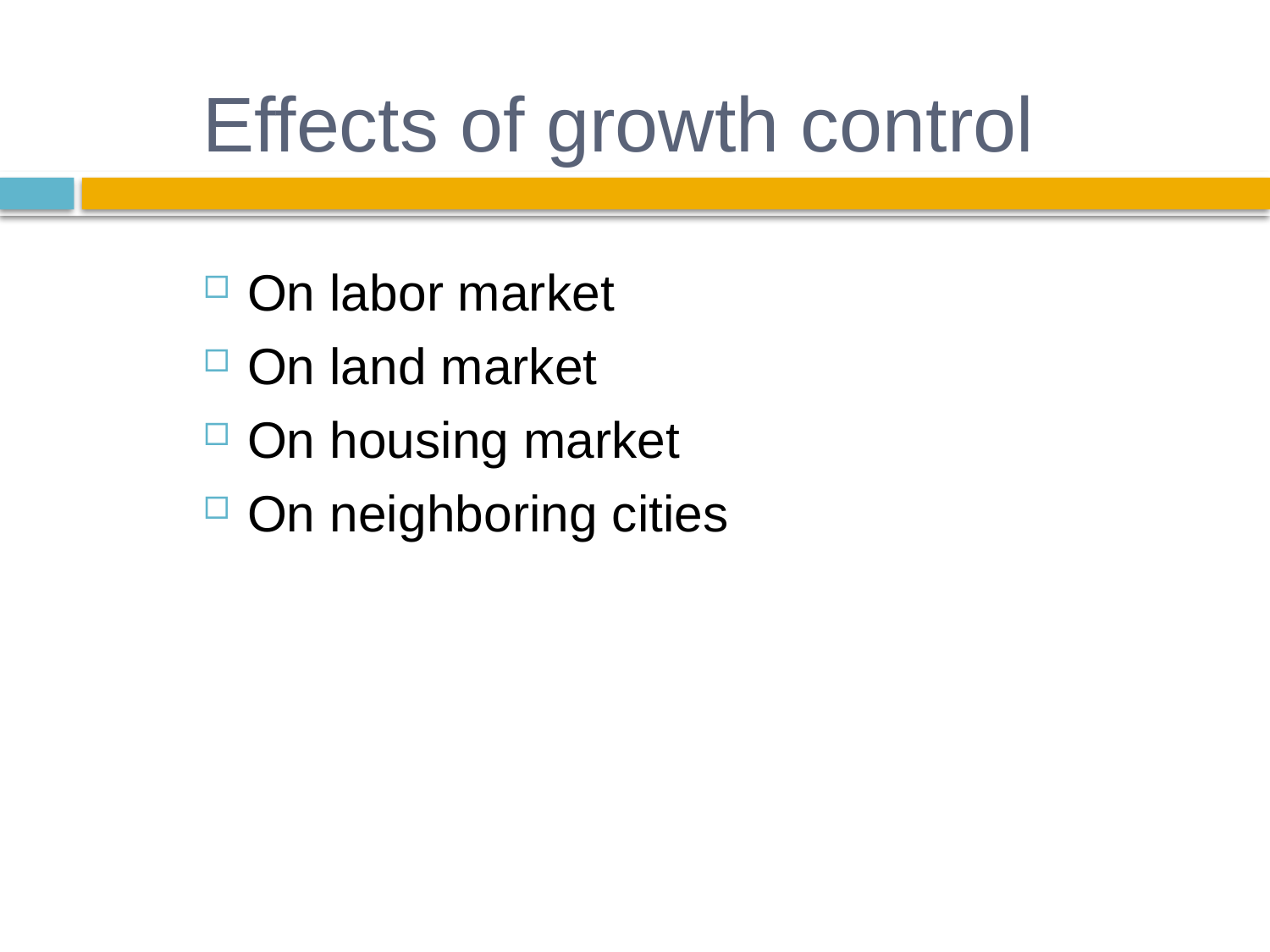

# Effects of growth control
On labor market
On land market
On housing market
On neighboring cities